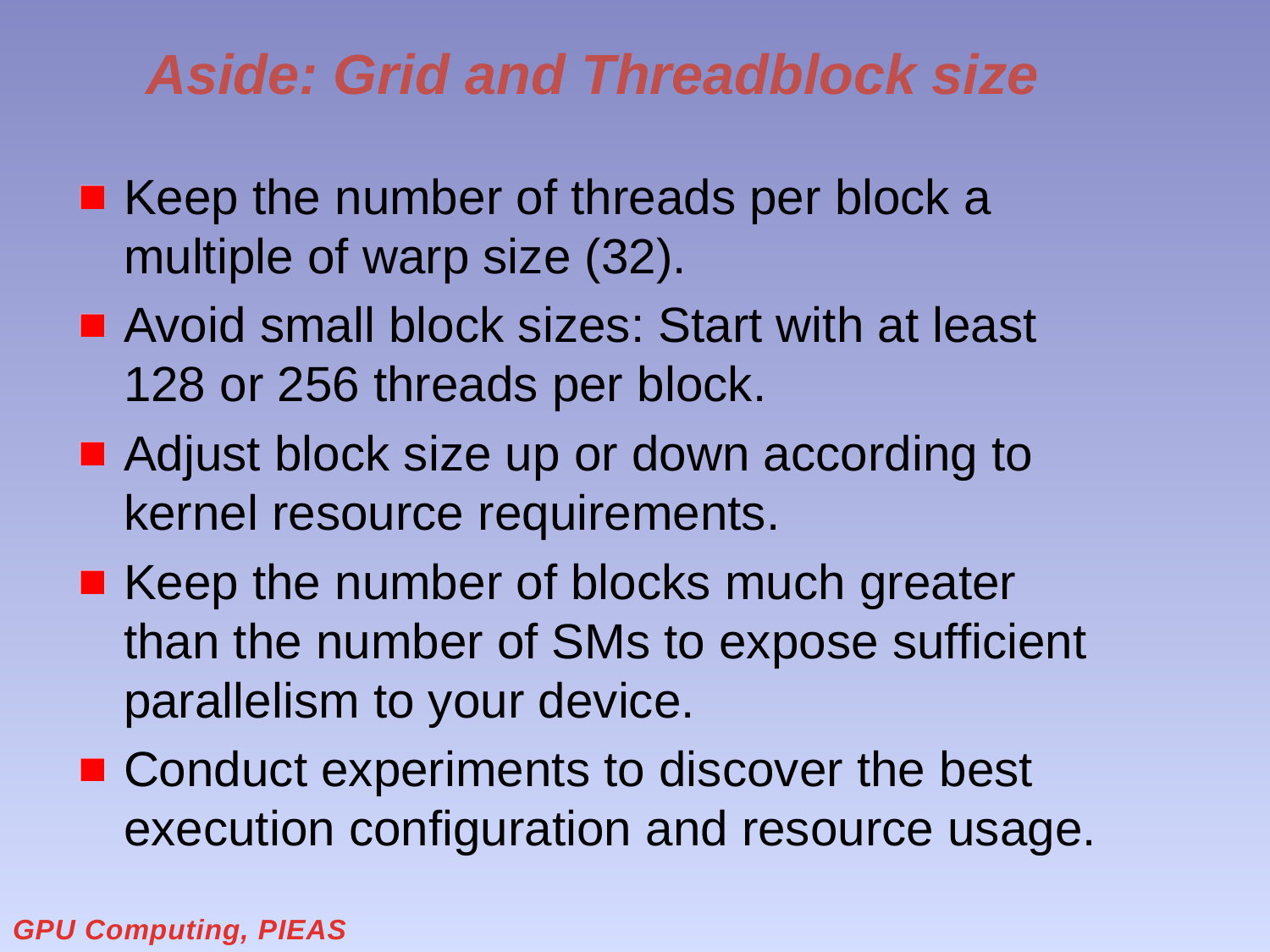

# Aside: Grid and Threadblock size
Keep the number of threads per block a multiple of warp size (32).
Avoid small block sizes: Start with at least 128 or 256 threads per block.
Adjust block size up or down according to kernel resource requirements.
Keep the number of blocks much greater than the number of SMs to expose sufficient parallelism to your device.
Conduct experiments to discover the best execution configuration and resource usage.